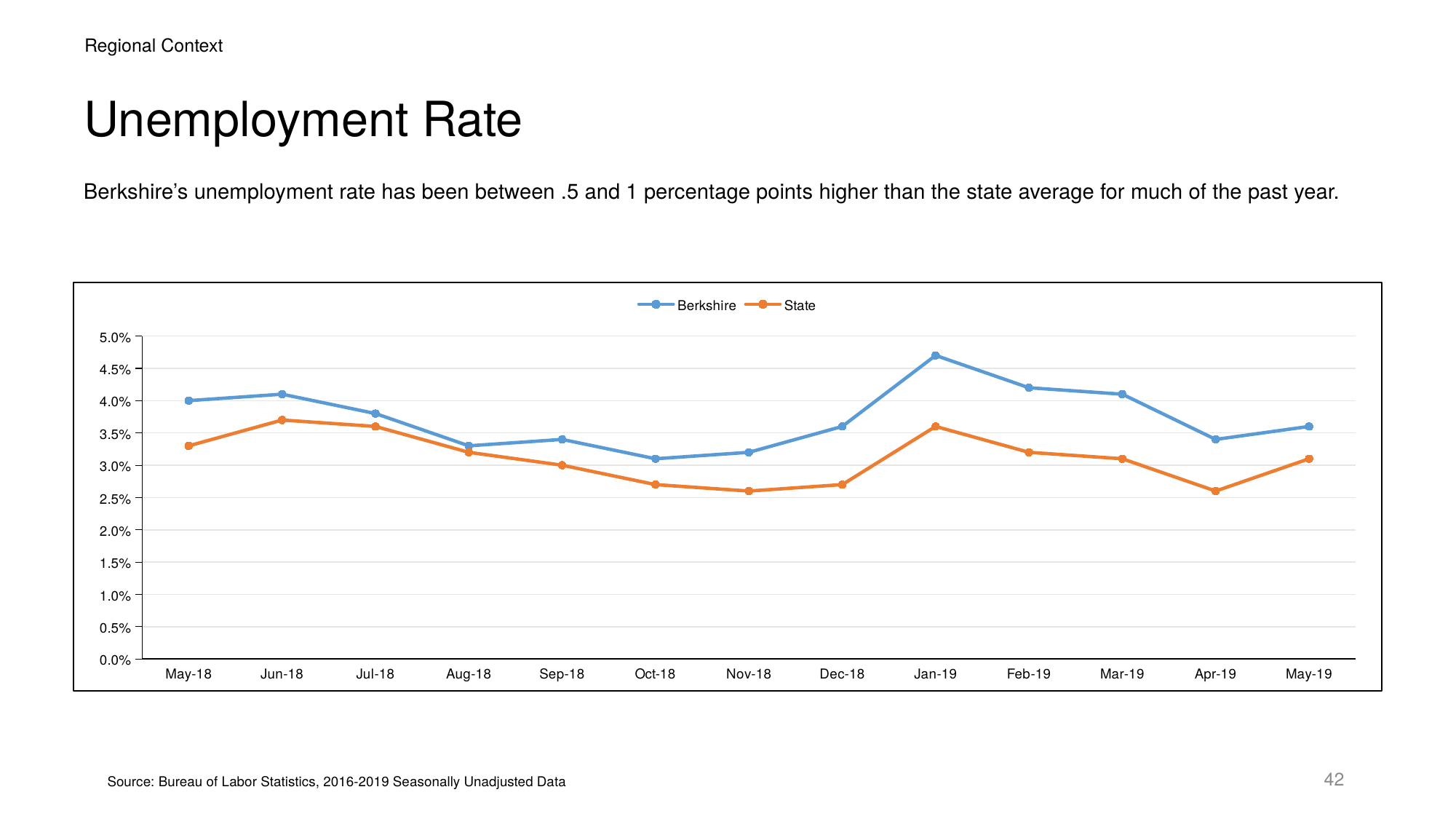

Regional Context
# Unemployment Rate
Berkshire’s unemployment rate has been between .5 and 1 percentage points higher than the state average for much of the past year.

### Chart

| Category | Berkshire | State |
|---|---|---|
| 43604 | 0.036000000000000004 | 0.031 |
| 43574 | 0.034 | 0.026000000000000002 |
| 43543 | 0.040999999999999995 | 0.031 |
| 43515 | 0.042 | 0.032 |
| 43484 | 0.047 | 0.036000000000000004 |
| 43452 | 0.036000000000000004 | 0.027000000000000003 |
| 43422 | 0.032 | 0.026000000000000002 |
| 43391 | 0.031 | 0.027000000000000003 |
| 43361 | 0.034 | 0.03 |
| 43330 | 0.033 | 0.032 |
| 43299 | 0.038 | 0.036000000000000004 |
| 43269 | 0.040999999999999995 | 0.037000000000000005 |
| 43238 | 0.04 | 0.033 |
42
 Source: Bureau of Labor Statistics, 2016-2019 Seasonally Unadjusted Data